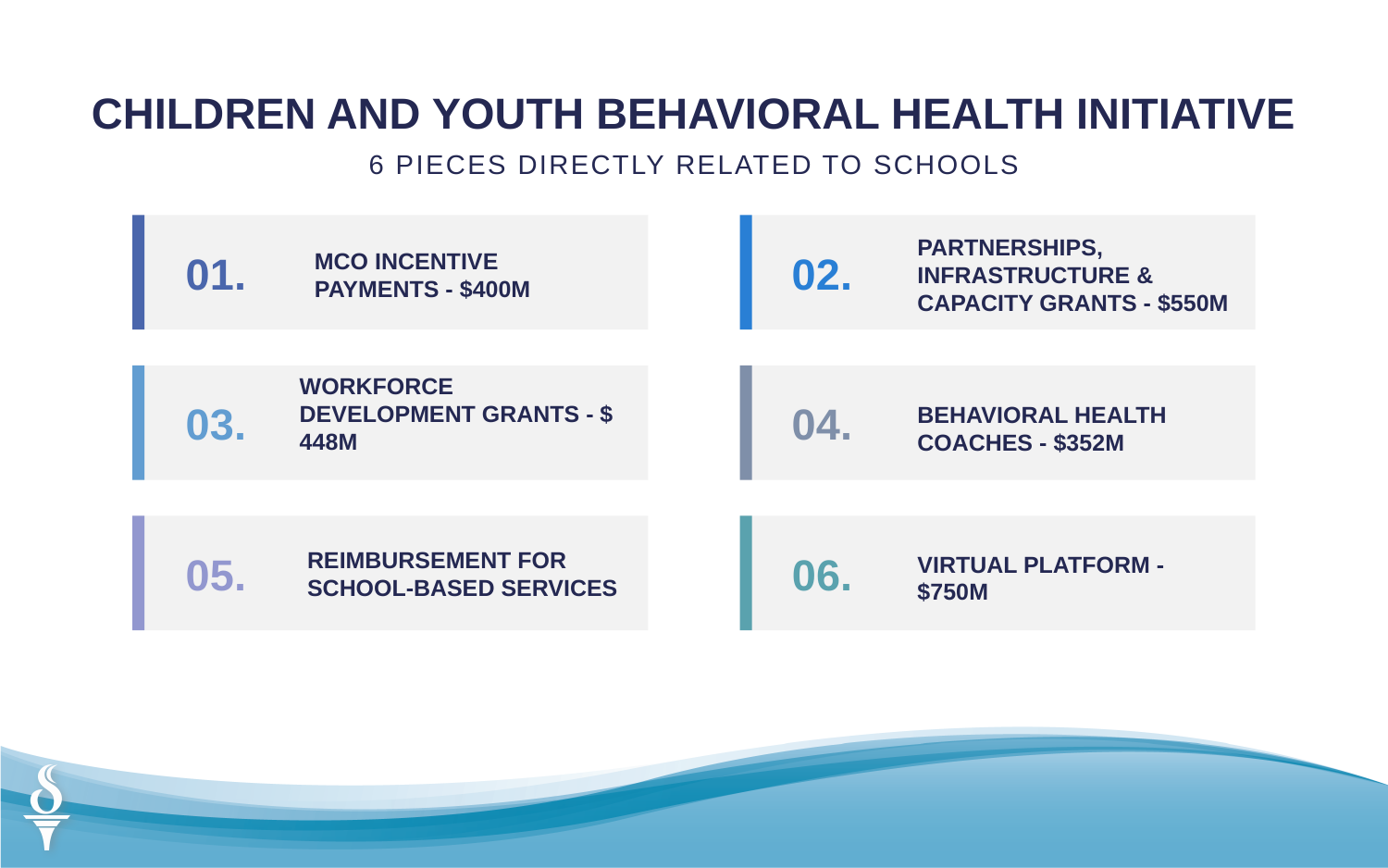

CHILDREN AND YOUTH BEHAVIORAL HEALTH INITIATIVE
6 PIECES DIRECTLY RELATED TO SCHOOLS

PARTNERSHIPS, INFRASTRUCTURE & CAPACITY GRANTS - $550M
01.
MCO INCENTIVE
PAYMENTS - $400M
02.

03.
04.
WORKFORCE DEVELOPMENT GRANTS - $ 448M
BEHAVIORAL HEALTH COACHES - $352M

REIMBURSEMENT FOR SCHOOL-BASED SERVICES
05.
06.
VIRTUAL PLATFORM - $750M